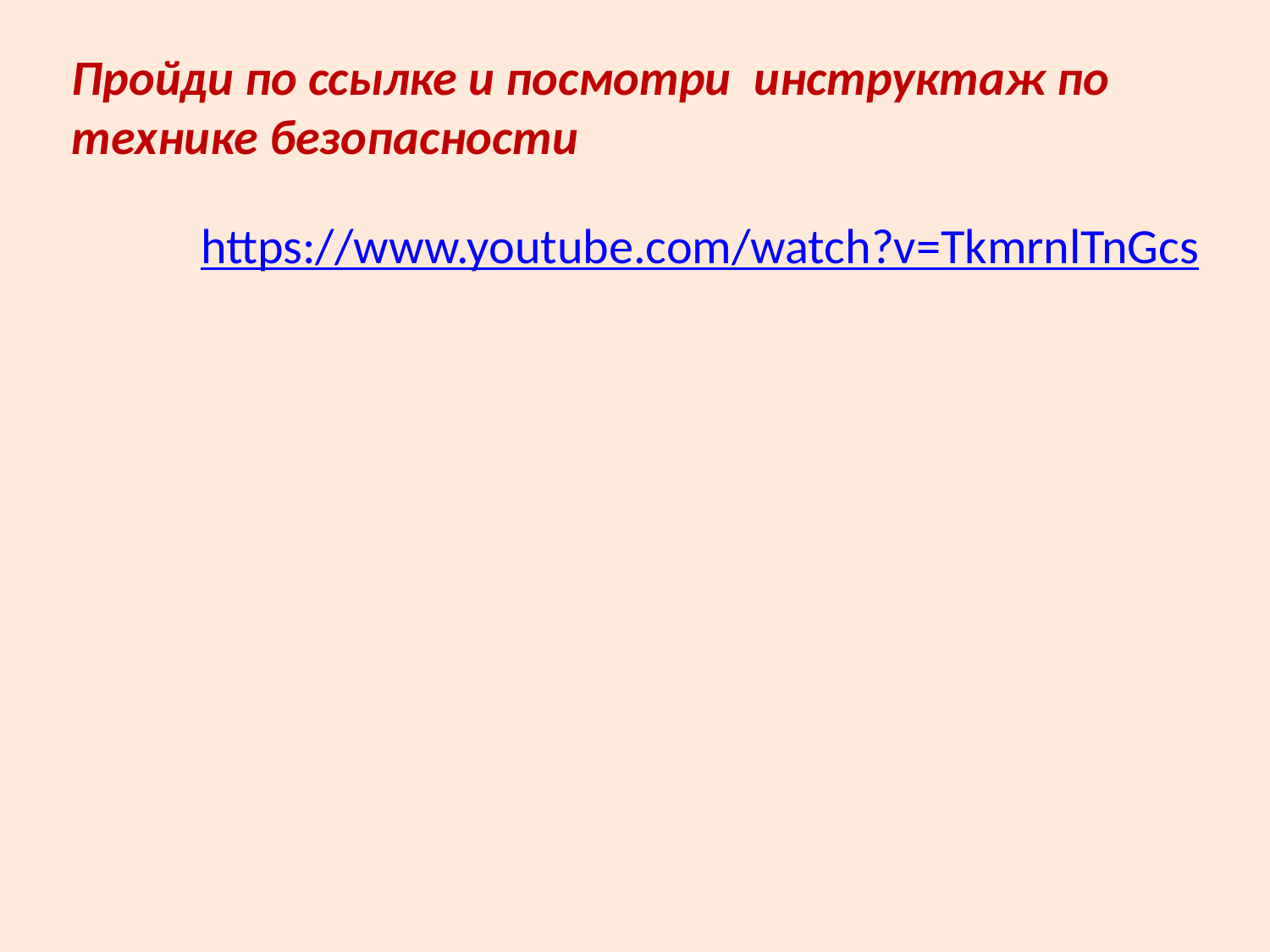

Пройди по ссылке и посмотри  инструктаж по технике безопасности
https://www.youtube.com/watch?v=TkmrnlTnGcs